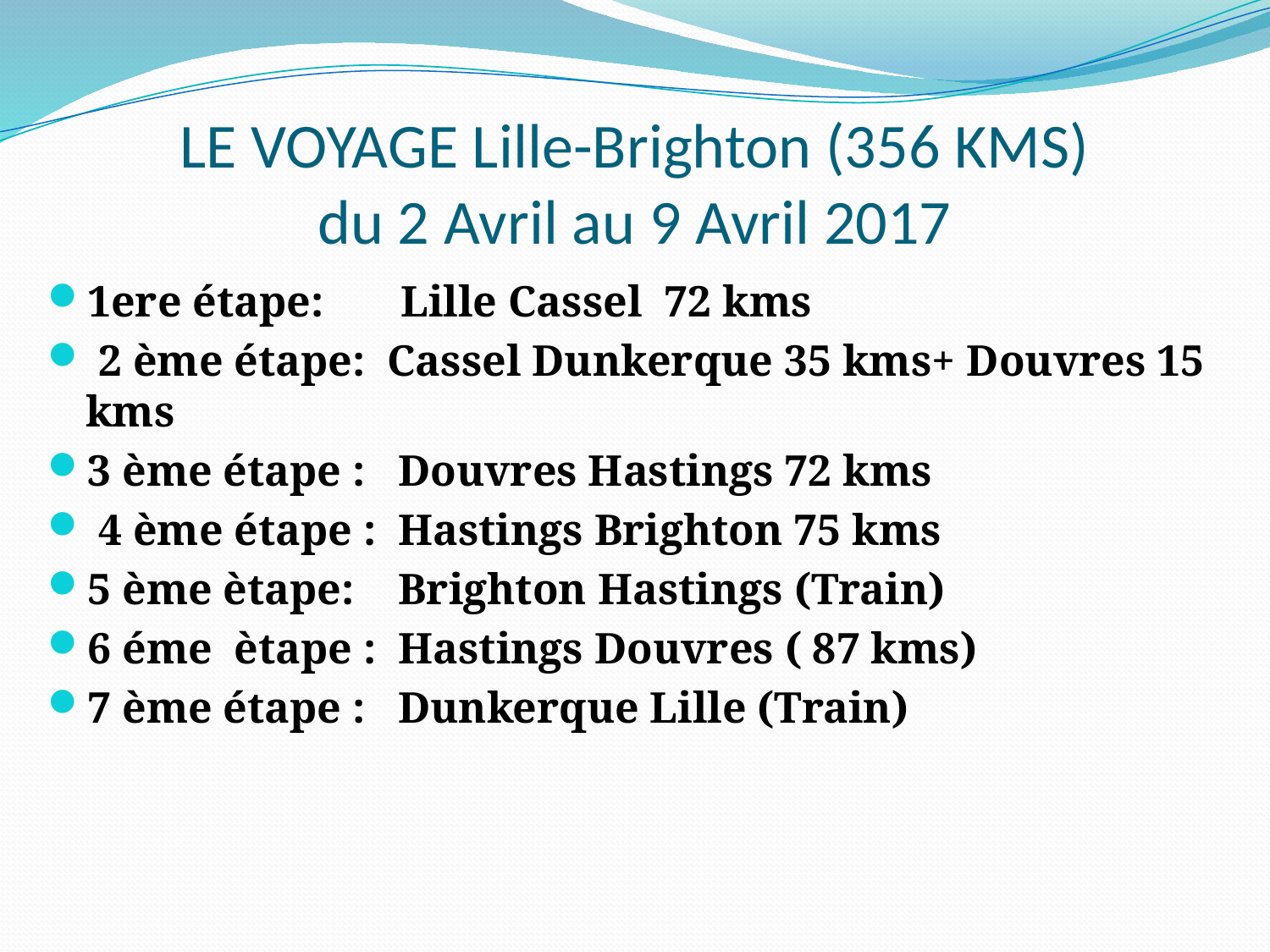

# LE VOYAGE Lille-Brighton (356 KMS) du 2 Avril au 9 Avril 2017
1ere étape:       Lille Cassel  72 kms
 2 ème étape:  Cassel Dunkerque 35 kms+ Douvres 15  kms
3 ème étape :   Douvres Hastings 72 kms
 4 ème étape :  Hastings Brighton 75 kms
5 ème ètape:    Brighton Hastings (Train)
6 éme  ètape :  Hastings Douvres ( 87 kms)
7 ème étape :   Dunkerque Lille (Train)